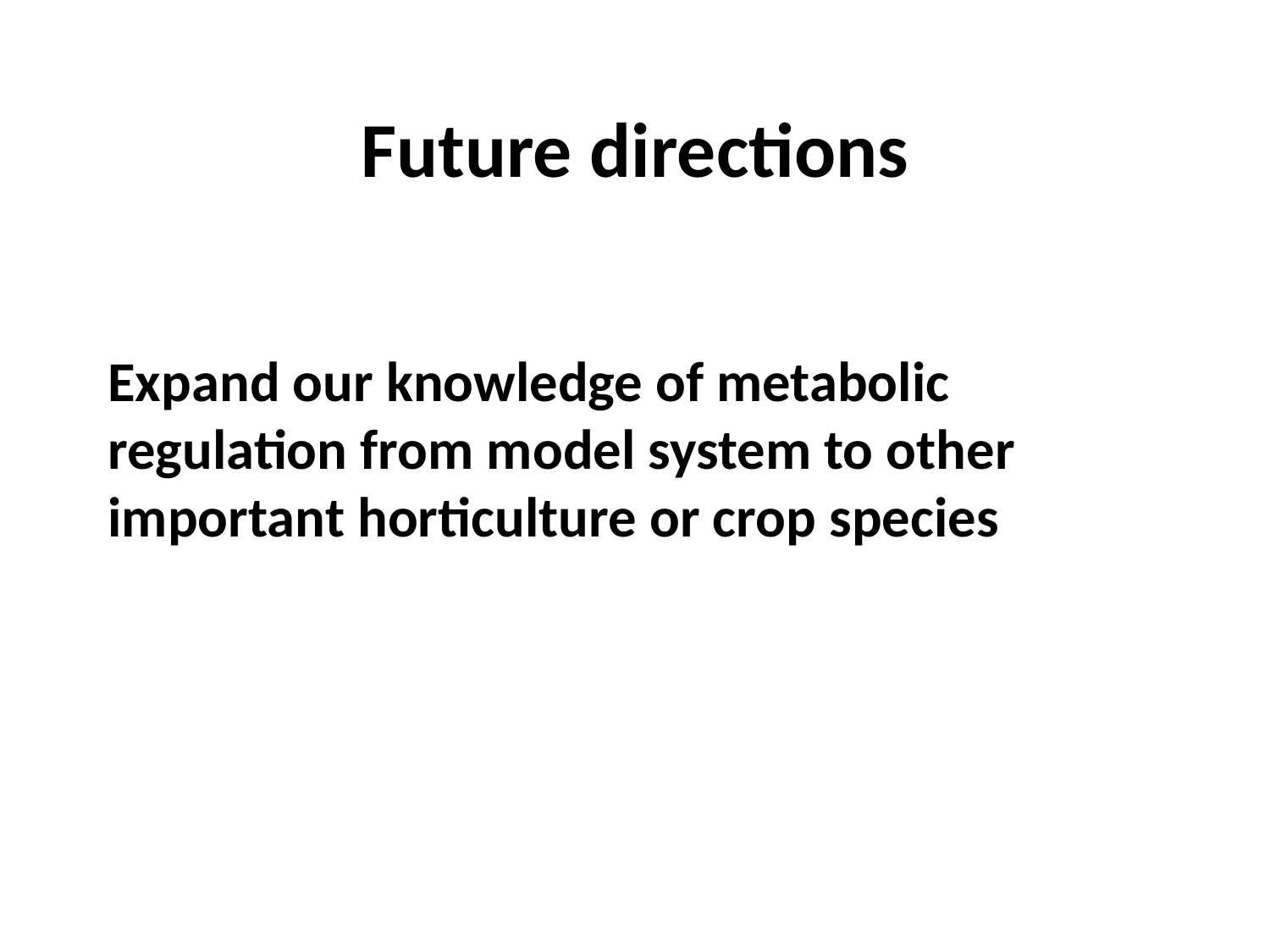

# Future directions
Expand our knowledge of metabolic regulation from model system to other important horticulture or crop species